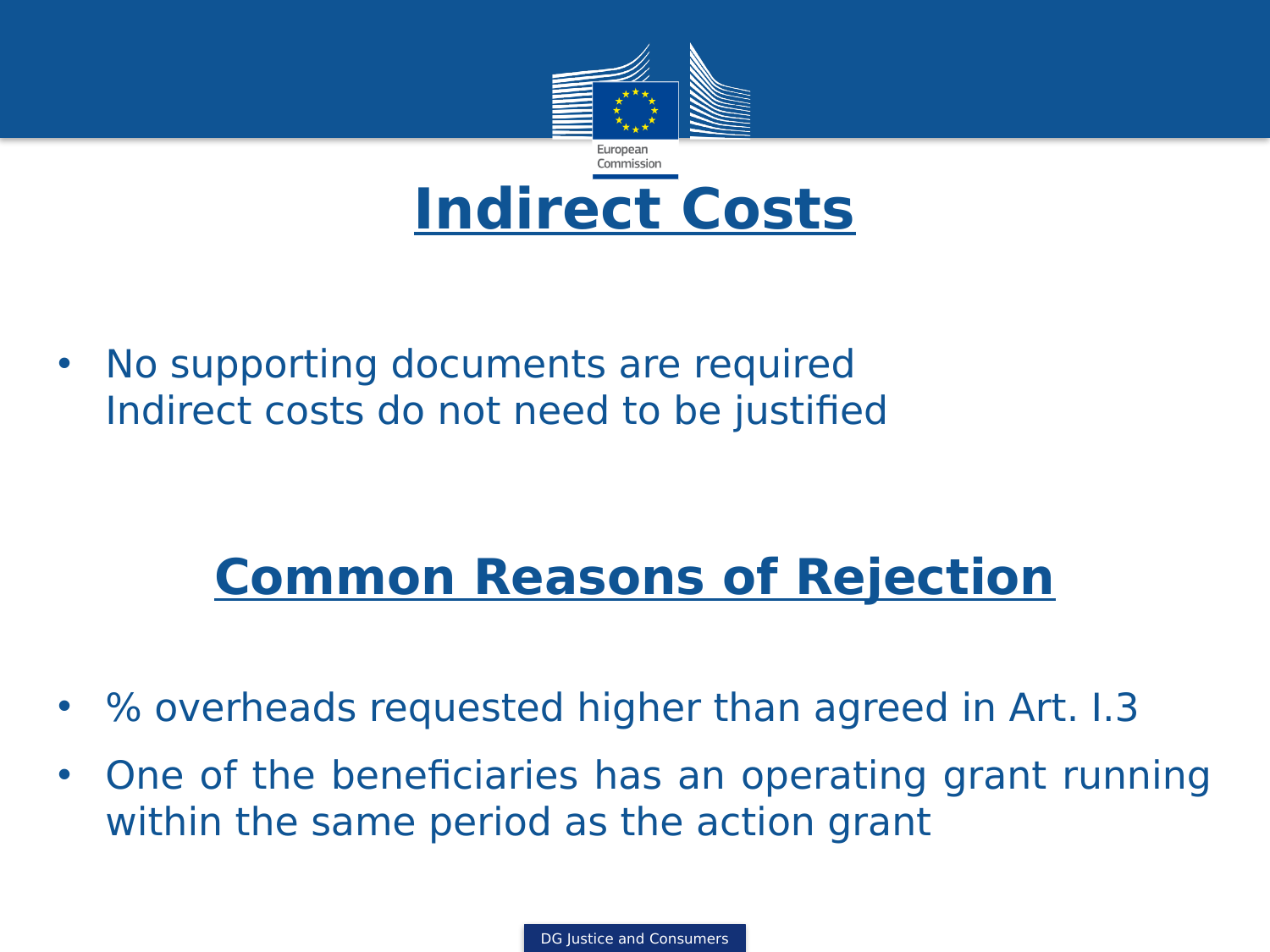

# Indirect Costs

No supporting documents are required
Indirect costs do not need to be justified

Common Reasons of Rejection

% overheads requested higher than agreed in Art. I.3
One of the beneficiaries has an operating grant running within the same period as the action grant